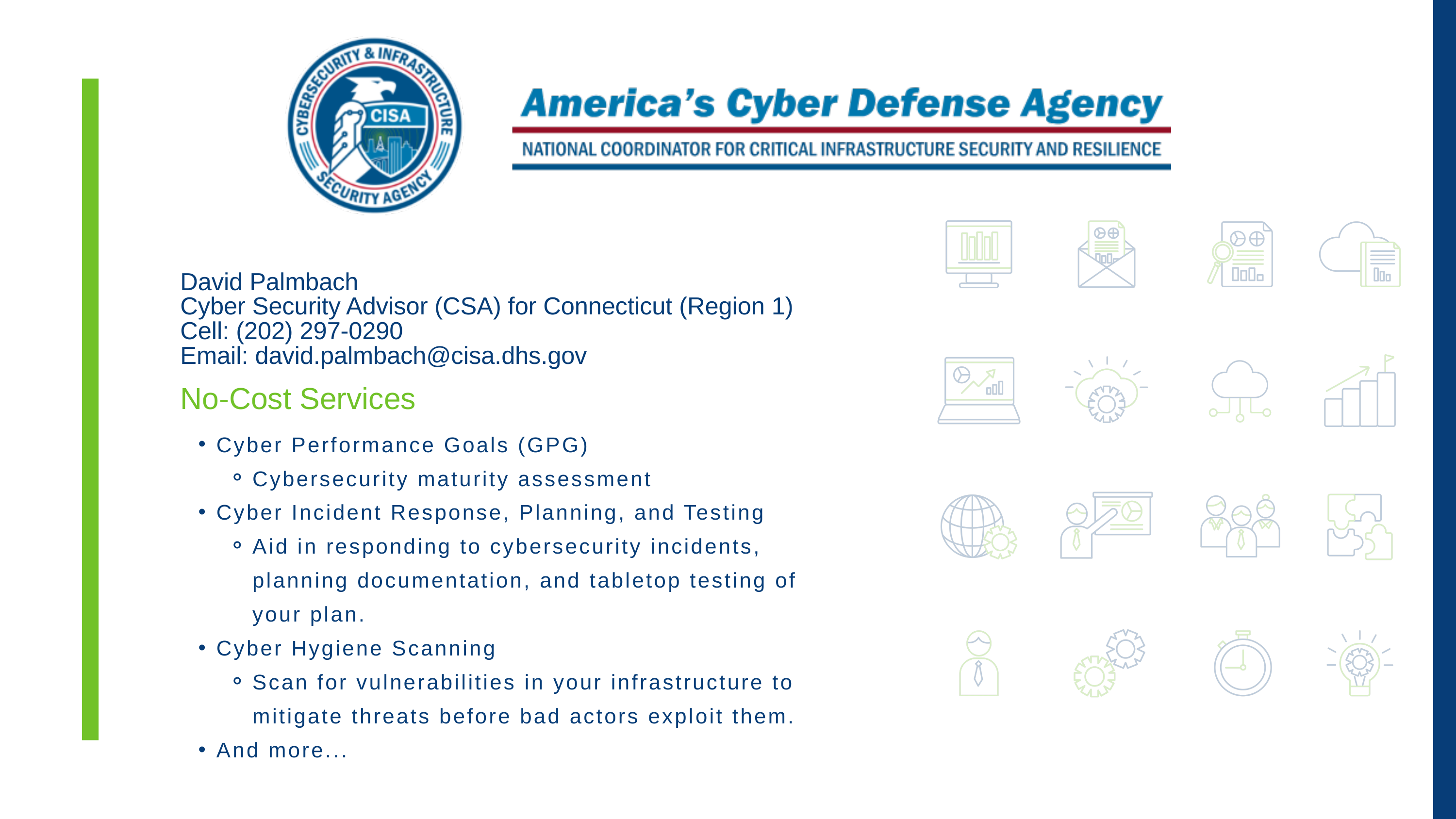

David Palmbach
Cyber Security Advisor (CSA) for Connecticut (Region 1)
Cell: (202) 297-0290
Email: david.palmbach@cisa.dhs.gov
No-Cost Services
Cyber Performance Goals (GPG)
Cybersecurity maturity assessment
Cyber Incident Response, Planning, and Testing
Aid in responding to cybersecurity incidents, planning documentation, and tabletop testing of your plan.
Cyber Hygiene Scanning
Scan for vulnerabilities in your infrastructure to mitigate threats before bad actors exploit them.
And more...